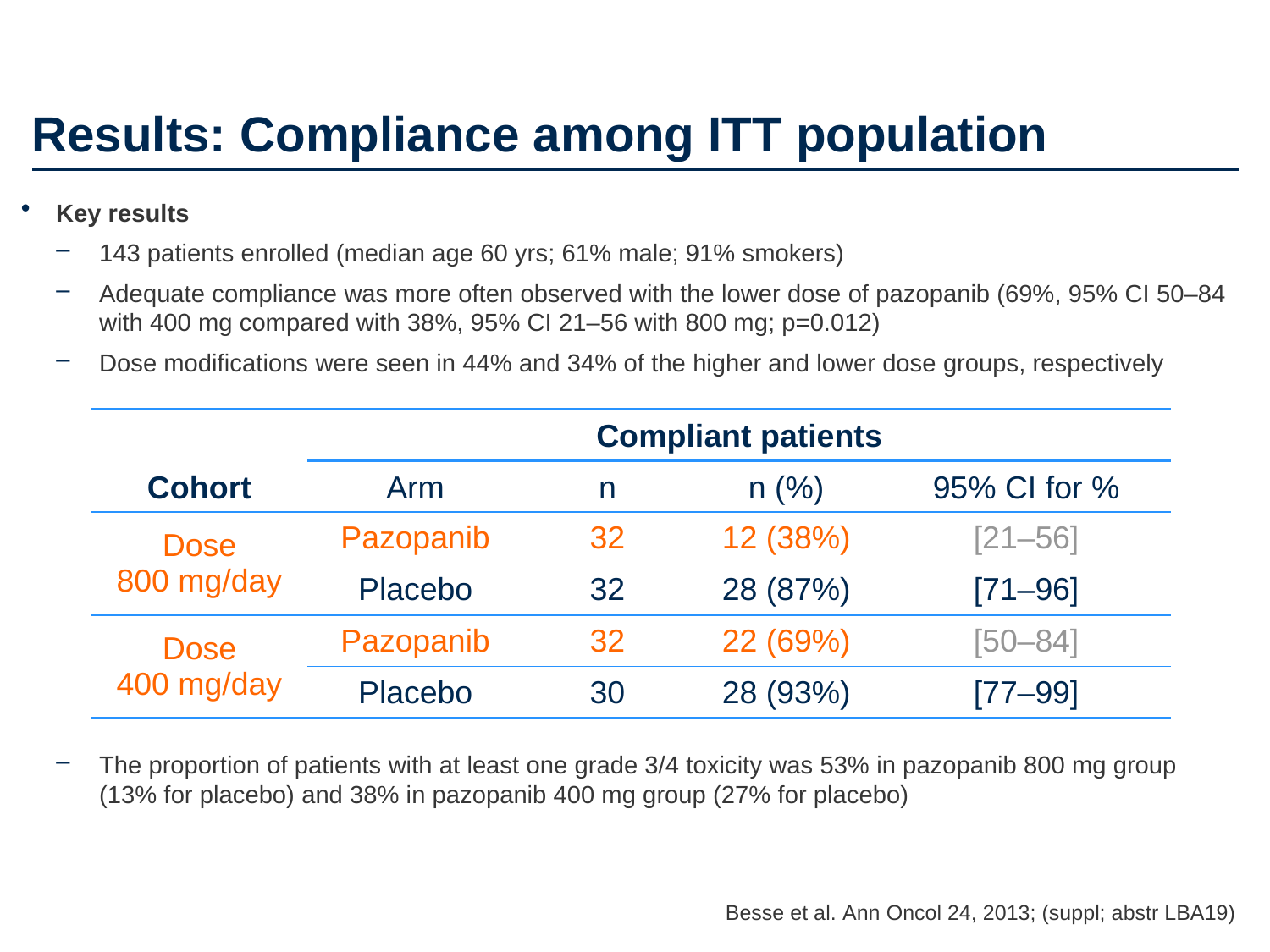

# Results: Compliance among ITT population
Key results
143 patients enrolled (median age 60 yrs; 61% male; 91% smokers)
Adequate compliance was more often observed with the lower dose of pazopanib (69%, 95% CI 50–84 with 400 mg compared with 38%, 95% CI 21–56 with 800 mg; p=0.012)
Dose modifications were seen in 44% and 34% of the higher and lower dose groups, respectively

The proportion of patients with at least one grade 3/4 toxicity was 53% in pazopanib 800 mg group (13% for placebo) and 38% in pazopanib 400 mg group (27% for placebo)

| Cohort | Compliant patients |  |  |  |
| --- | --- | --- | --- | --- |
|  | Arm | n | n (%) | 95% CI for % |
| Dose 800 mg/day | Pazopanib | 32 | 12 (38%) | [21–56] |
|  | Placebo | 32 | 28 (87%) | [71–96] |
| Dose 400 mg/day | Pazopanib | 32 | 22 (69%) | [50–84] |
|  | Placebo | 30 | 28 (93%) | [77–99] |
Besse et al. Ann Oncol 24, 2013; (suppl; abstr LBA19)